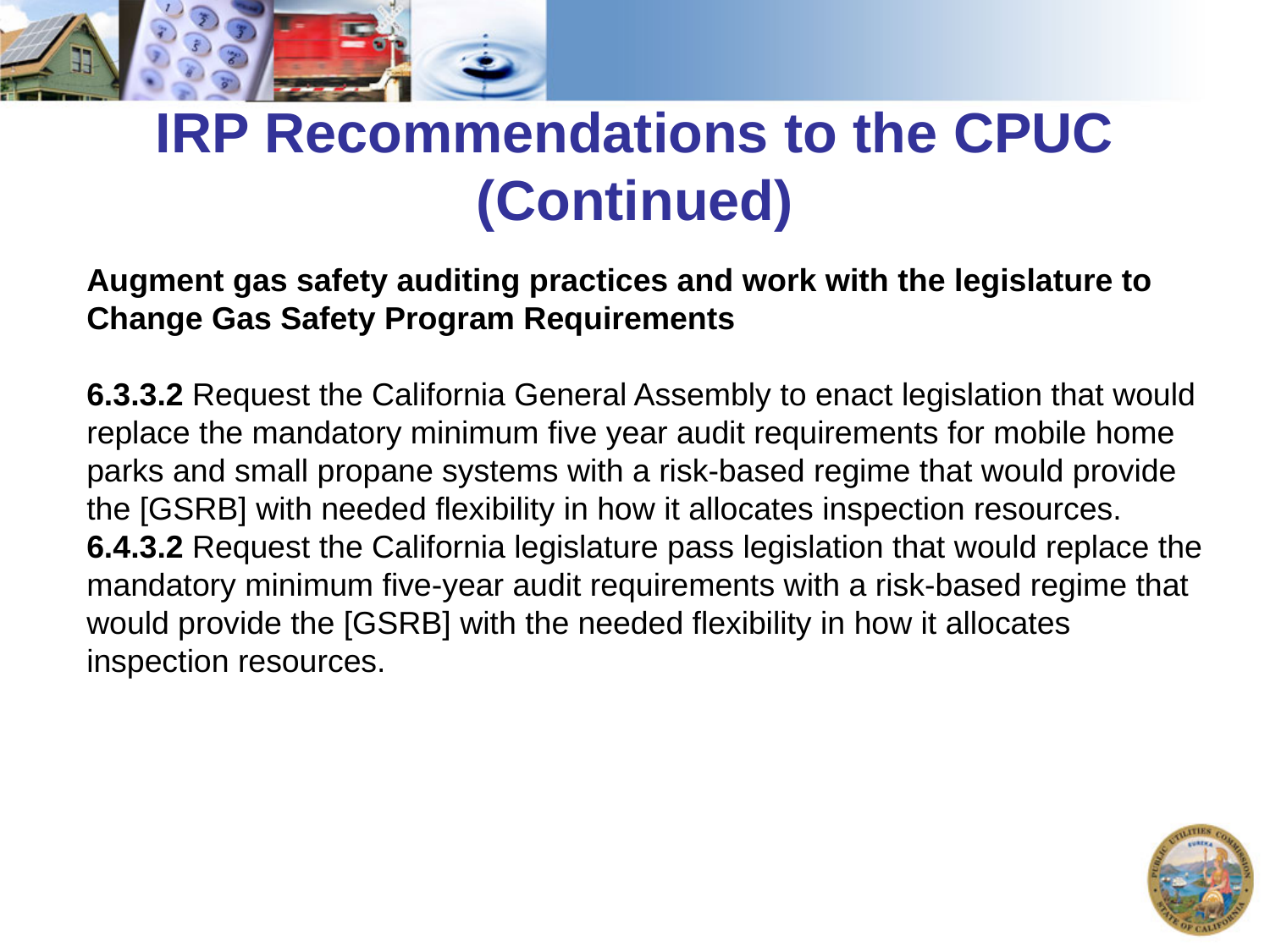

# IRP Recommendations to the CPUC (Continued)
Augment gas safety auditing practices and work with the legislature to Change Gas Safety Program Requirements

6.3.3.2 Request the California General Assembly to enact legislation that would replace the mandatory minimum five year audit requirements for mobile home parks and small propane systems with a risk-based regime that would provide the [GSRB] with needed flexibility in how it allocates inspection resources.
6.4.3.2 Request the California legislature pass legislation that would replace the mandatory minimum five-year audit requirements with a risk-based regime that would provide the [GSRB] with the needed flexibility in how it allocates inspection resources.